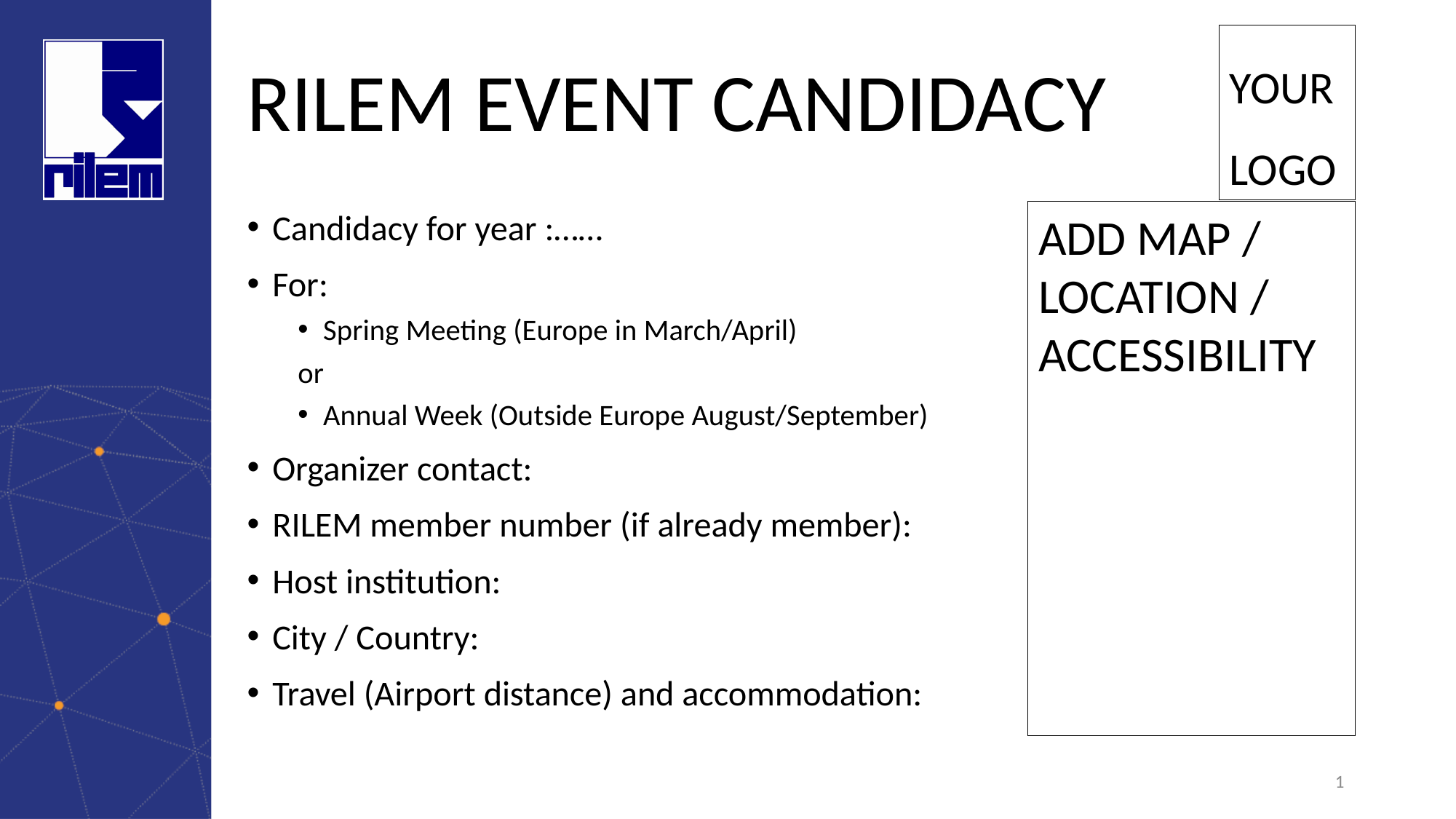

Candidacy for year :……
For:
Spring Meeting (Europe in March/April)
or
Annual Week (Outside Europe August/September)
Organizer contact:
RILEM member number (if already member):
Host institution:
City / Country:
Travel (Airport distance) and accommodation:

ADD MAP / LOCATION / ACCESSIBILITY

1